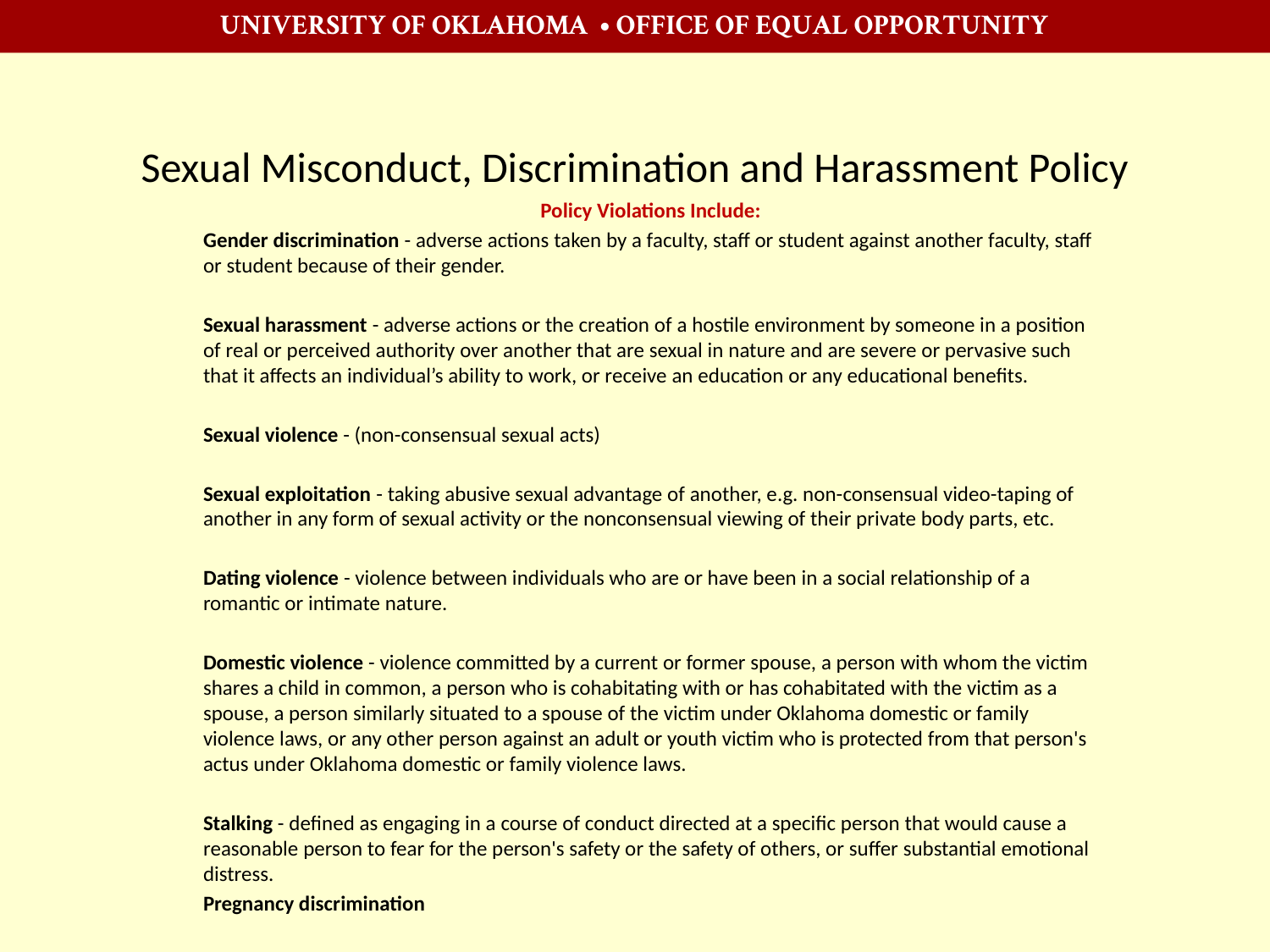

# Sexual Misconduct, Discrimination and Harassment Policy
Policy Violations Include:
Gender discrimination - adverse actions taken by a faculty, staff or student against another faculty, staff or student because of their gender.

Sexual harassment - adverse actions or the creation of a hostile environment by someone in a position of real or perceived authority over another that are sexual in nature and are severe or pervasive such that it affects an individual’s ability to work, or receive an education or any educational benefits.

Sexual violence - (non-consensual sexual acts)

Sexual exploitation - taking abusive sexual advantage of another, e.g. non-consensual video-taping of another in any form of sexual activity or the nonconsensual viewing of their private body parts, etc.

Dating violence - violence between individuals who are or have been in a social relationship of a romantic or intimate nature.

Domestic violence - violence committed by a current or former spouse, a person with whom the victim shares a child in common, a person who is cohabitating with or has cohabitated with the victim as a spouse, a person similarly situated to a spouse of the victim under Oklahoma domestic or family violence laws, or any other person against an adult or youth victim who is protected from that person's actus under Oklahoma domestic or family violence laws.

Stalking - defined as engaging in a course of conduct directed at a specific person that would cause a reasonable person to fear for the person's safety or the safety of others, or suffer substantial emotional distress.
Pregnancy discrimination